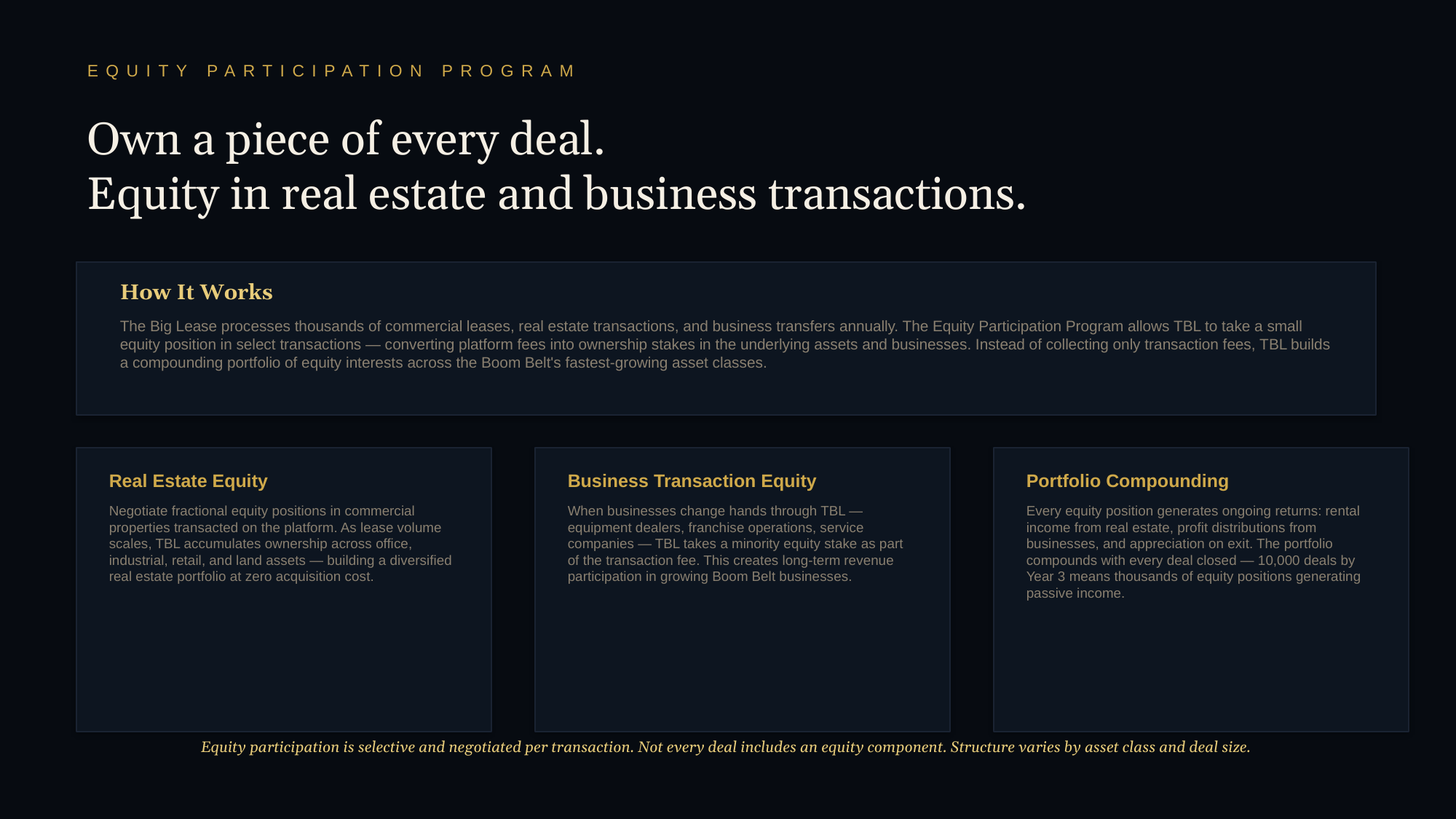

EQUITY PARTICIPATION PROGRAM
Own a piece of every deal.
Equity in real estate and business transactions.

How It Works
The Big Lease processes thousands of commercial leases, real estate transactions, and business transfers annually. The Equity Participation Program allows TBL to take a small equity position in select transactions — converting platform fees into ownership stakes in the underlying assets and businesses. Instead of collecting only transaction fees, TBL builds a compounding portfolio of equity interests across the Boom Belt's fastest-growing asset classes.

Real Estate Equity
Business Transaction Equity
Portfolio Compounding
Negotiate fractional equity positions in commercial properties transacted on the platform. As lease volume scales, TBL accumulates ownership across office, industrial, retail, and land assets — building a diversified real estate portfolio at zero acquisition cost.
When businesses change hands through TBL — equipment dealers, franchise operations, service companies — TBL takes a minority equity stake as part of the transaction fee. This creates long-term revenue participation in growing Boom Belt businesses.
Every equity position generates ongoing returns: rental income from real estate, profit distributions from businesses, and appreciation on exit. The portfolio compounds with every deal closed — 10,000 deals by Year 3 means thousands of equity positions generating passive income.
Equity participation is selective and negotiated per transaction. Not every deal includes an equity component. Structure varies by asset class and deal size.